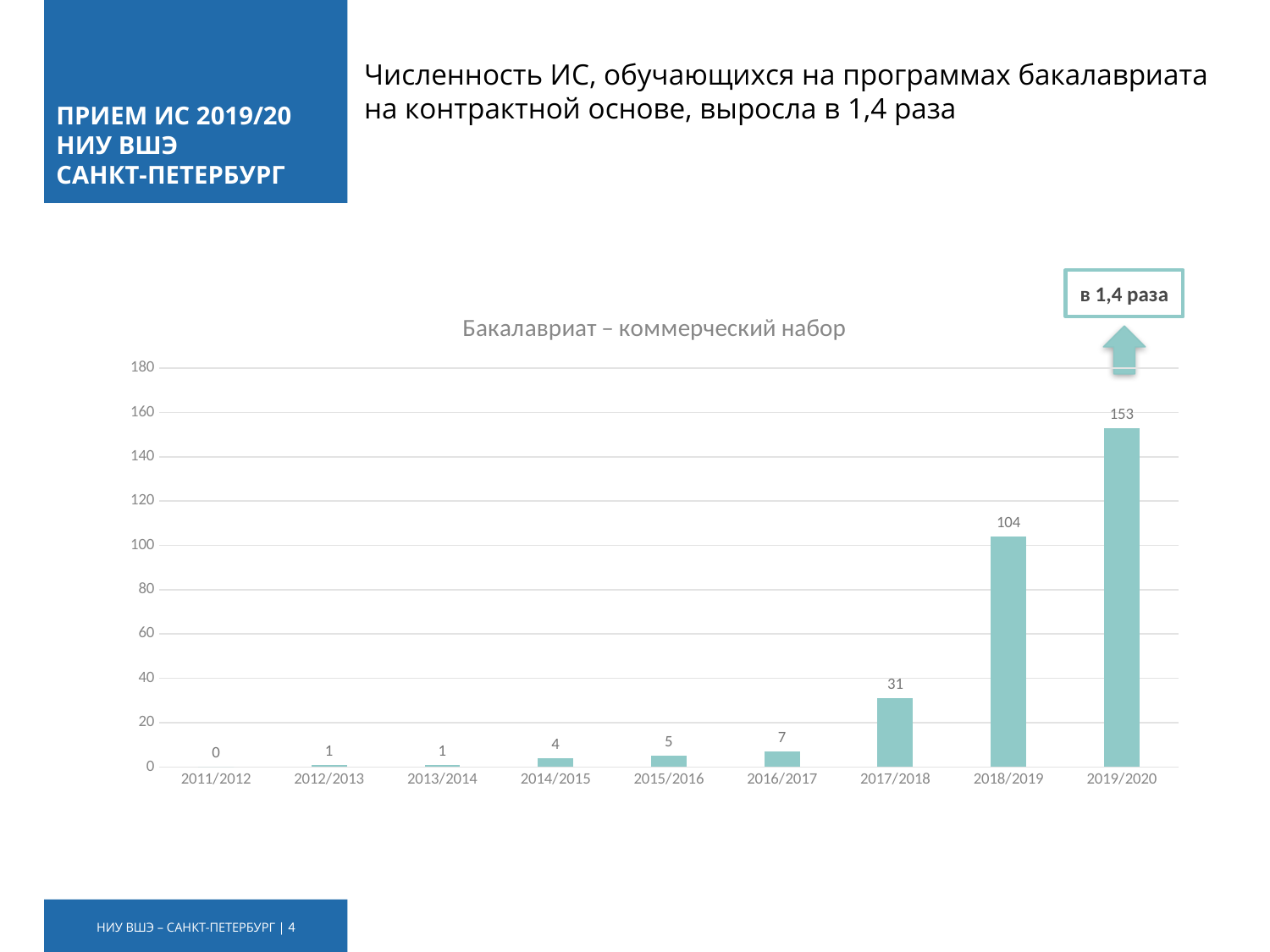

# ПРИЕМ ИС 2019/20 НИУ ВШЭ САНКТ-ПЕТЕРБУРГ

Численность ИС, обучающихся на программах бакалавриата на контрактной основе, выросла в 1,4 раза
в 1,4 раза

### Chart: Бакалавриат – коммерческий набор

| Category |  |
|---|---|
| 2011/2012 | 0.0 |
| 2012/2013 | 1.0 |
| 2013/2014 | 1.0 |
| 2014/2015 | 4.0 |
| 2015/2016 | 5.0 |
| 2016/2017 | 7.0 |
| 2017/2018 | 31.0 |
| 2018/2019 | 104.0 |
| 2019/2020 | 153.0 |